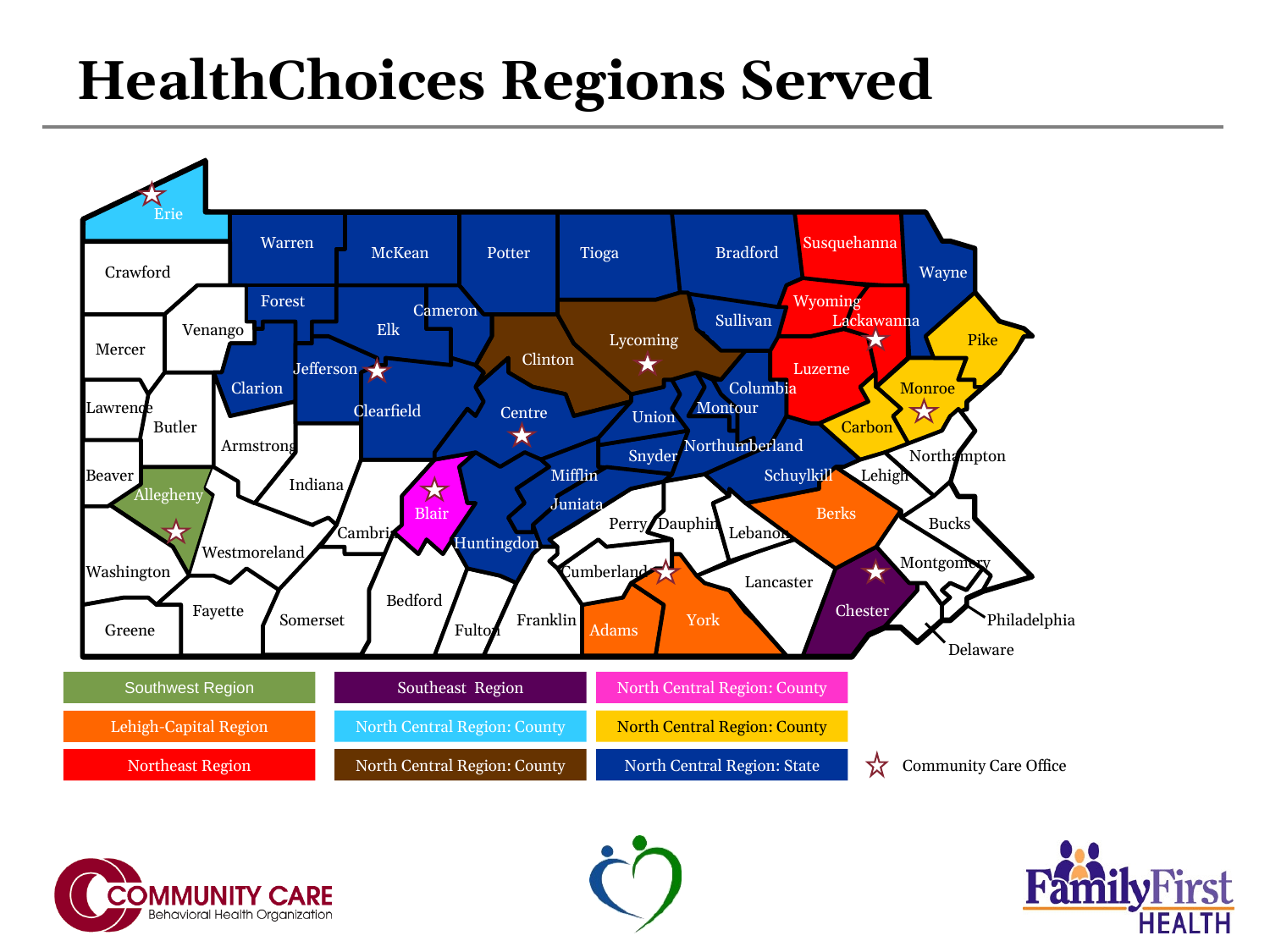

# HealthChoices Regions Served

Pike

Erie
Warren
Susquehanna
 McKean
 Potter
Tioga
Bradford
Crawford
Wayne
Forest
Wyoming
  Cameron
Sullivan
Lackawanna
Venango
Elk
Lycoming
Pike
Mercer
Clinton
 Jefferson
Luzerne
Clarion
 Columbia
Monroe
Montour
Clearfield
Centre
 Union
Butler
Carbon
Armstrong
  Northumberland
Snyder
Northampton
Mifflin
Schuylkill
Lehigh
Indiana
 Juniata
Allegheny
Blair
 Berks
Perry
Dauphin
Bucks
Cambria
 Lebanon
Huntingdon
Westmoreland
Montgomery
Cumberland
Lancaster
Bedford
Fayette
 Chester
Somerset
 Franklin
York

Philadelphia
Greene
Fulton
Adams

Delaware
Lawrence
Beaver
Washington

Southwest Region
Southeast  Region
North Central Region: County
North Central Region: County
North Central Region: County
Lehigh-Capital Region
Northeast Region
North Central Region: County
North Central Region: State
      Community Care Office